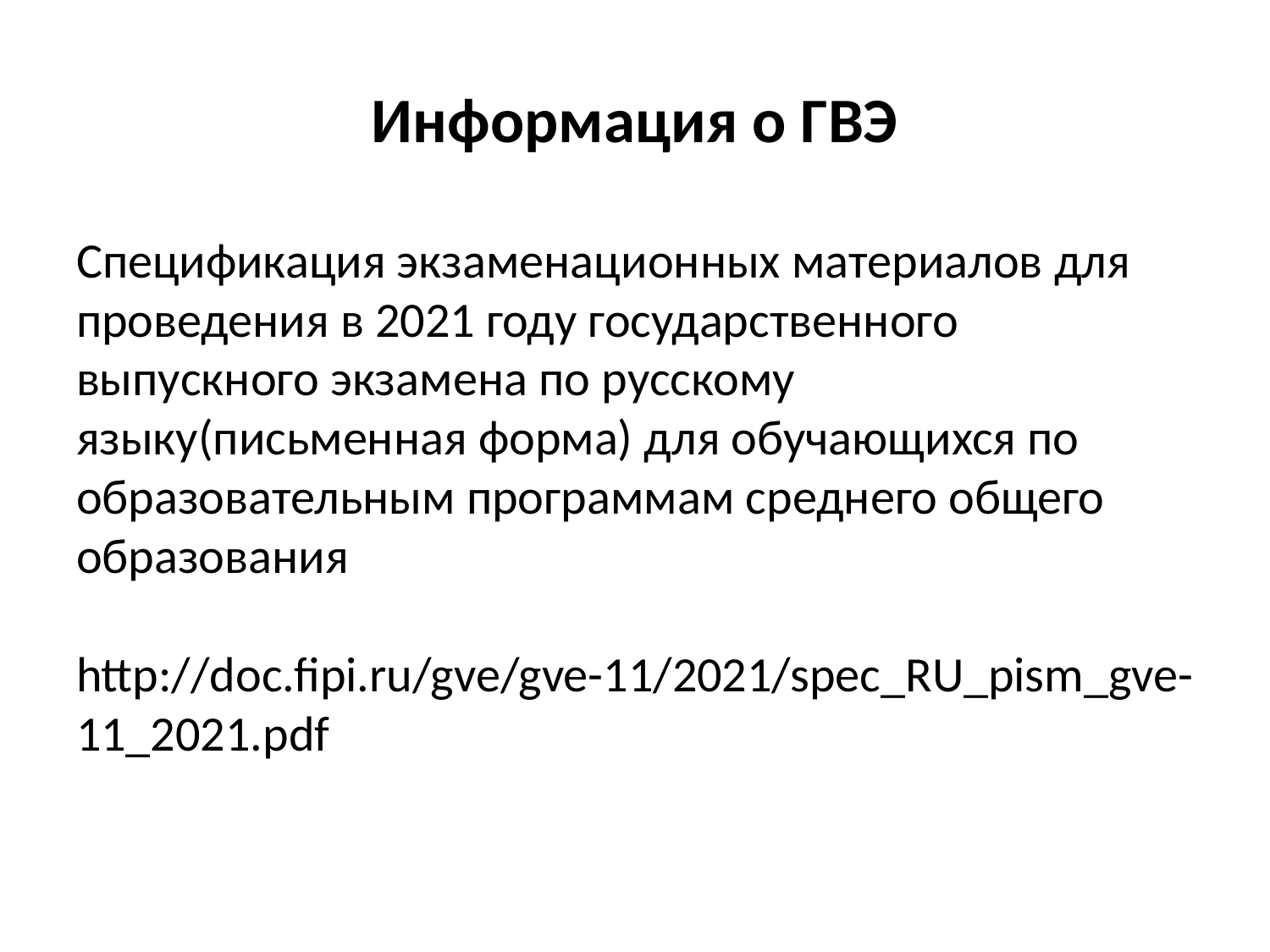

# Информация о ГВЭ
Спецификация экзаменационных материалов для проведения в 2021 году государственного выпускного экзамена по русскому языку(письменная форма) для обучающихся по образовательным программам среднего общего образования

http://doc.fipi.ru/gve/gve-11/2021/spec_RU_pism_gve-11_2021.pdf